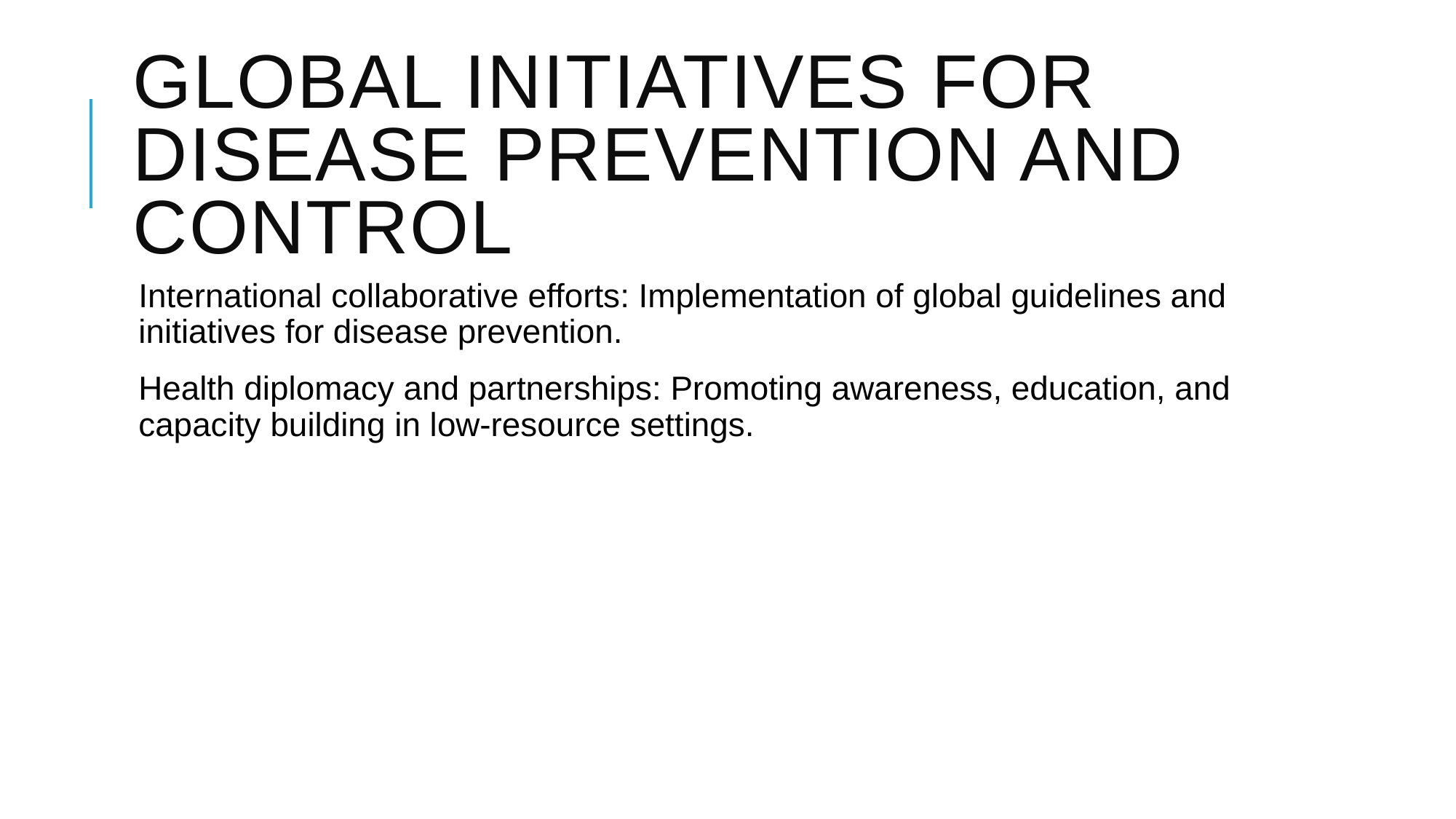

# Global Initiatives for Disease Prevention and Control
International collaborative efforts: Implementation of global guidelines and initiatives for disease prevention.
Health diplomacy and partnerships: Promoting awareness, education, and capacity building in low-resource settings.